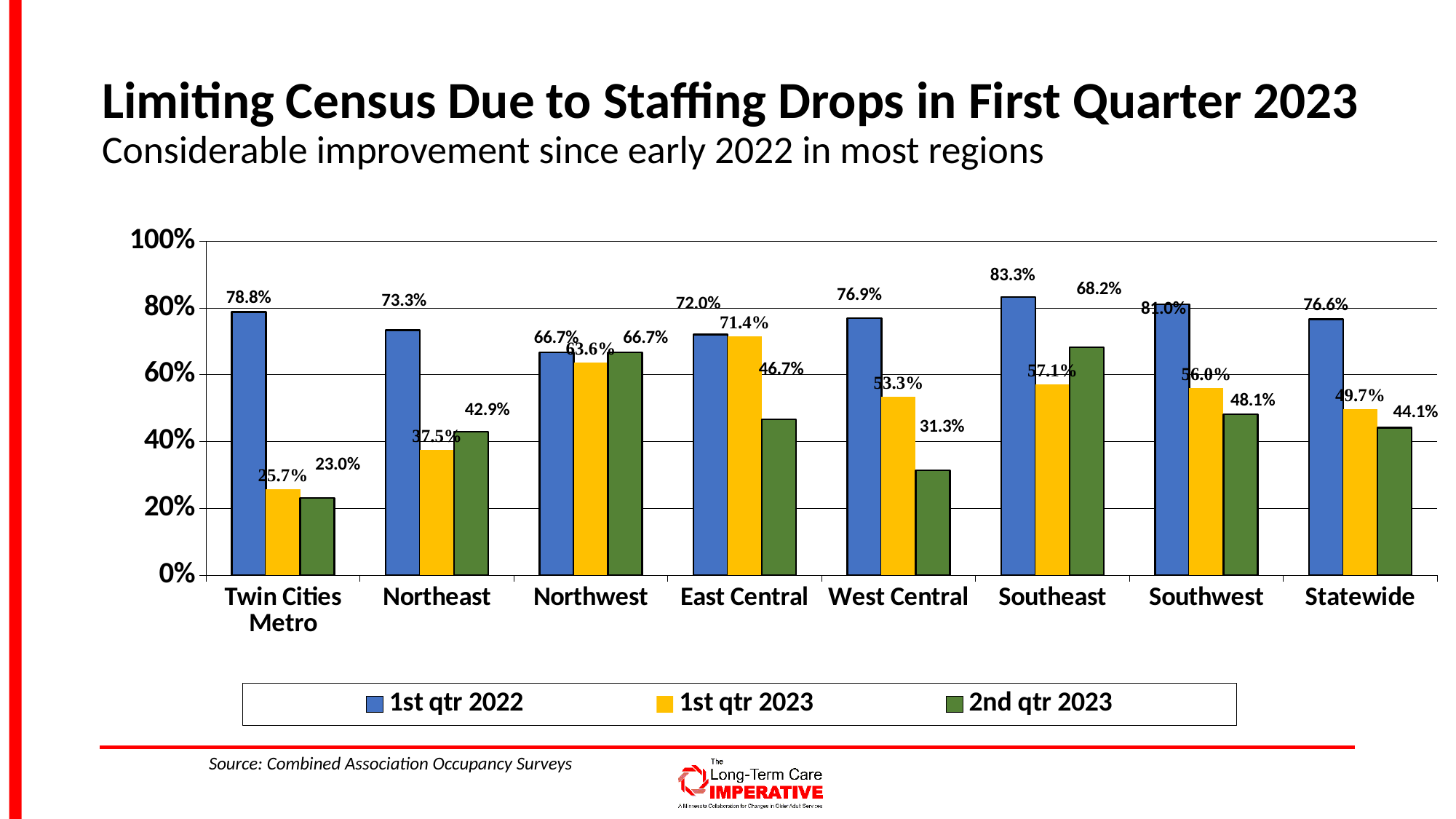

# Limiting Census Due to Staffing Drops in First Quarter 2023 Considerable improvement since early 2022 in most regions

### Chart

| Category | 1st qtr 2022 | 1st qtr 2023 | 2nd qtr 2023 |
|---|---|---|---|
| Twin Cities Metro | 0.788 | 0.257 | 0.23 |
| Northeast | 0.733 | 0.375 | 0.429 |
| Northwest | 0.667 | 0.636 | 0.667 |
| East Central | 0.72 | 0.714 | 0.467 |
| West Central | 0.769 | 0.533 | 0.313 |
| Southeast | 0.833 | 0.571 | 0.682 |
| Southwest | 0.81 | 0.56 | 0.481 |
| Statewide | 0.766 | 0.497 | 0.441 |
Source: Combined Association Occupancy Surveys